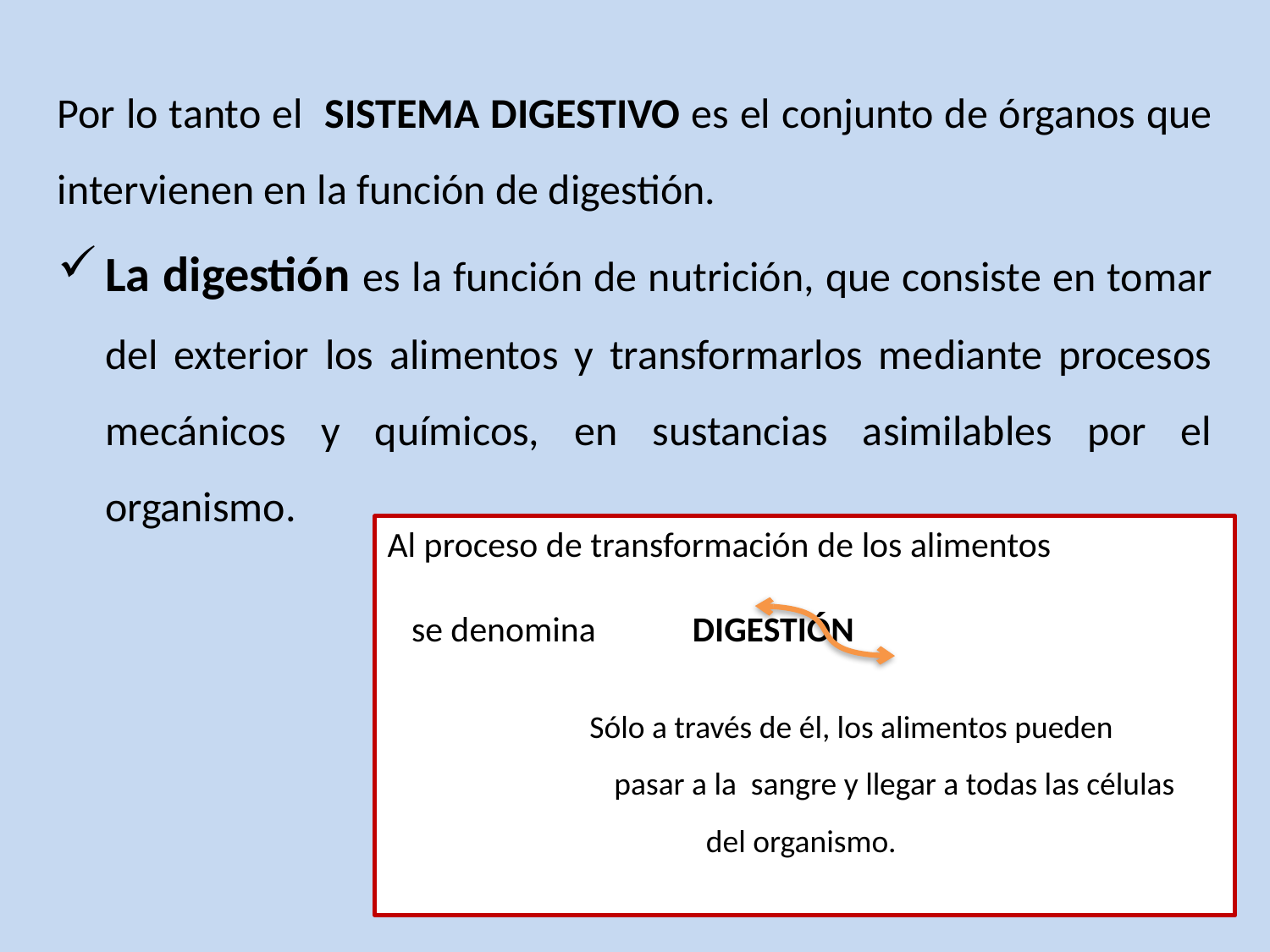

Por lo tanto el  SISTEMA DIGESTIVO es el conjunto de órganos que intervienen en la función de digestión.
La digestión es la función de nutrición, que consiste en tomar del exterior los alimentos y transformarlos mediante procesos mecánicos y químicos, en sustancias asimilables por el organismo.
Al proceso de transformación de los alimentos
   se denomina            DIGESTIÓN

             Sólo a través de él, los alimentos pueden
                          pasar a la  sangre y llegar a todas las células
del organismo.